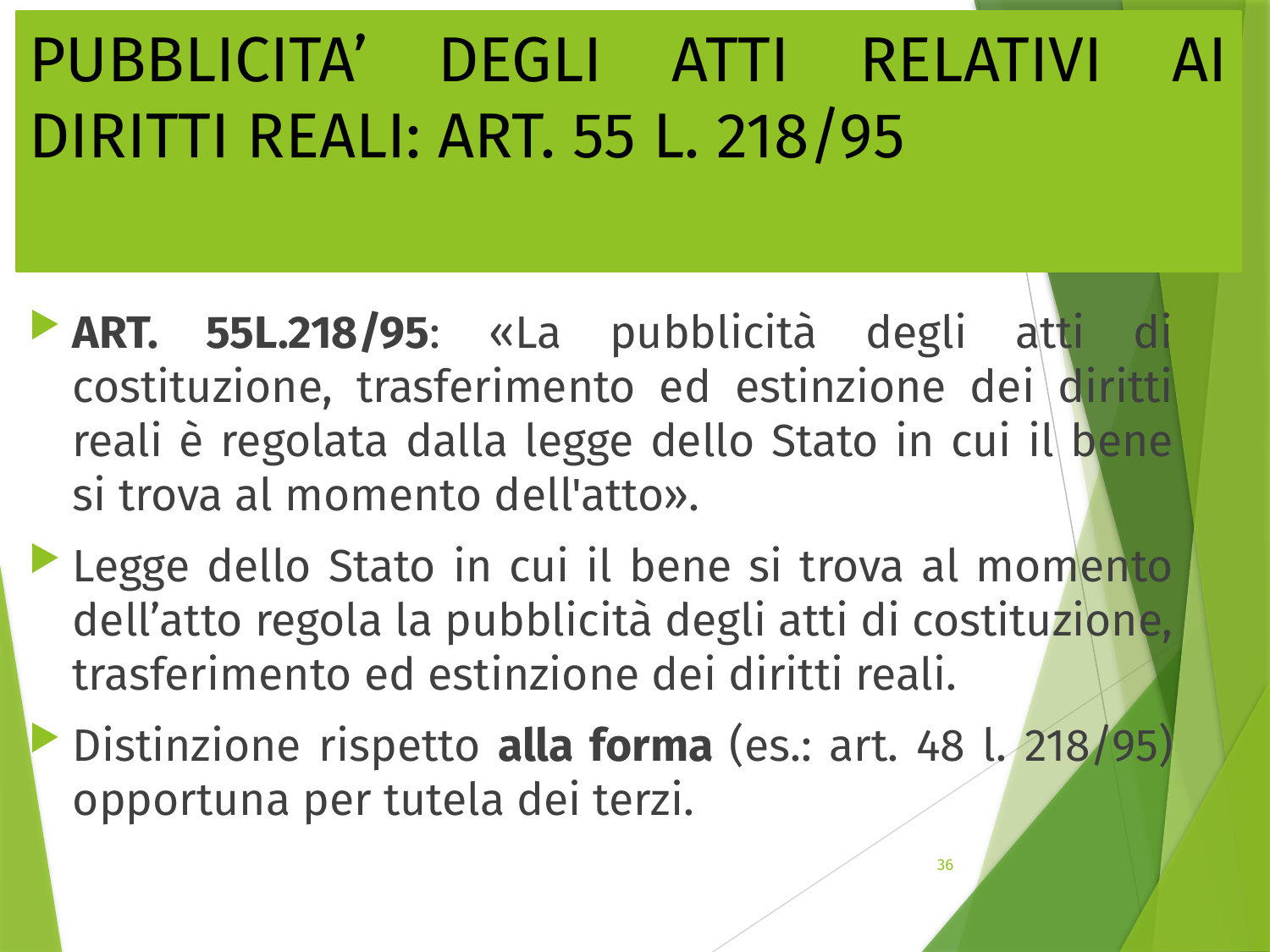

# PUBBLICITA’ DEGLI ATTI RELATIVI AI DIRITTI REALI: ART. 55 L. 218/95
ART. 55L.218/95: «La pubblicità degli atti di costituzione, trasferimento ed estinzione dei diritti reali è regolata dalla legge dello Stato in cui il bene si trova al momento dell'atto».
Legge dello Stato in cui il bene si trova al momento dell’atto regola la pubblicità degli atti di costituzione, trasferimento ed estinzione dei diritti reali.
Distinzione rispetto alla forma (es.: art. 48 l. 218/95) opportuna per tutela dei terzi.
36